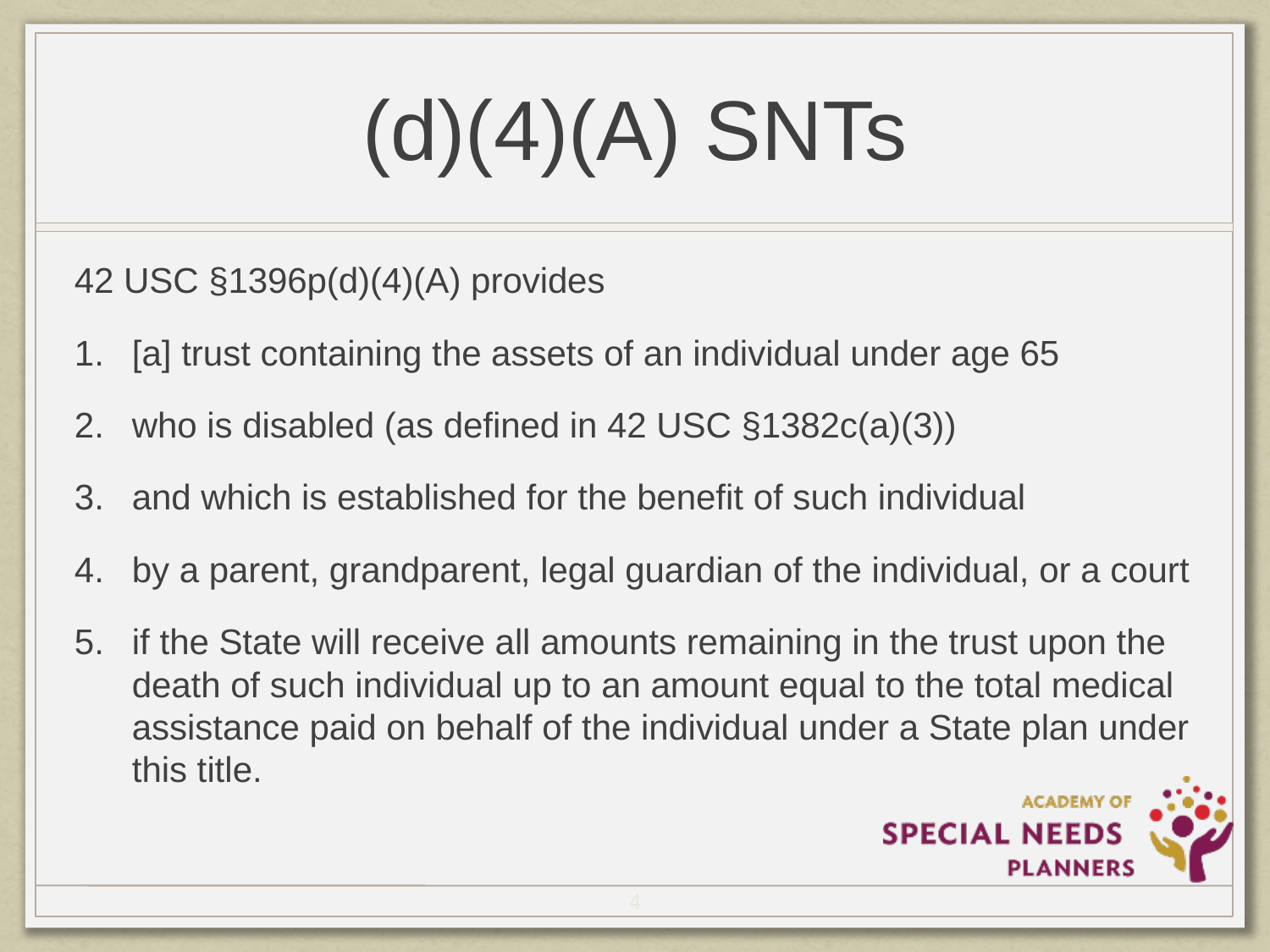

# (d)(4)(A) SNTs
42 USC §1396p(d)(4)(A) provides
[a] trust containing the assets of an individual under age 65
who is disabled (as defined in 42 USC §1382c(a)(3))
and which is established for the benefit of such individual
by a parent, grandparent, legal guardian of the individual, or a court
if the State will receive all amounts remaining in the trust upon the death of such individual up to an amount equal to the total medical assistance paid on behalf of the individual under a State plan under this title.

4